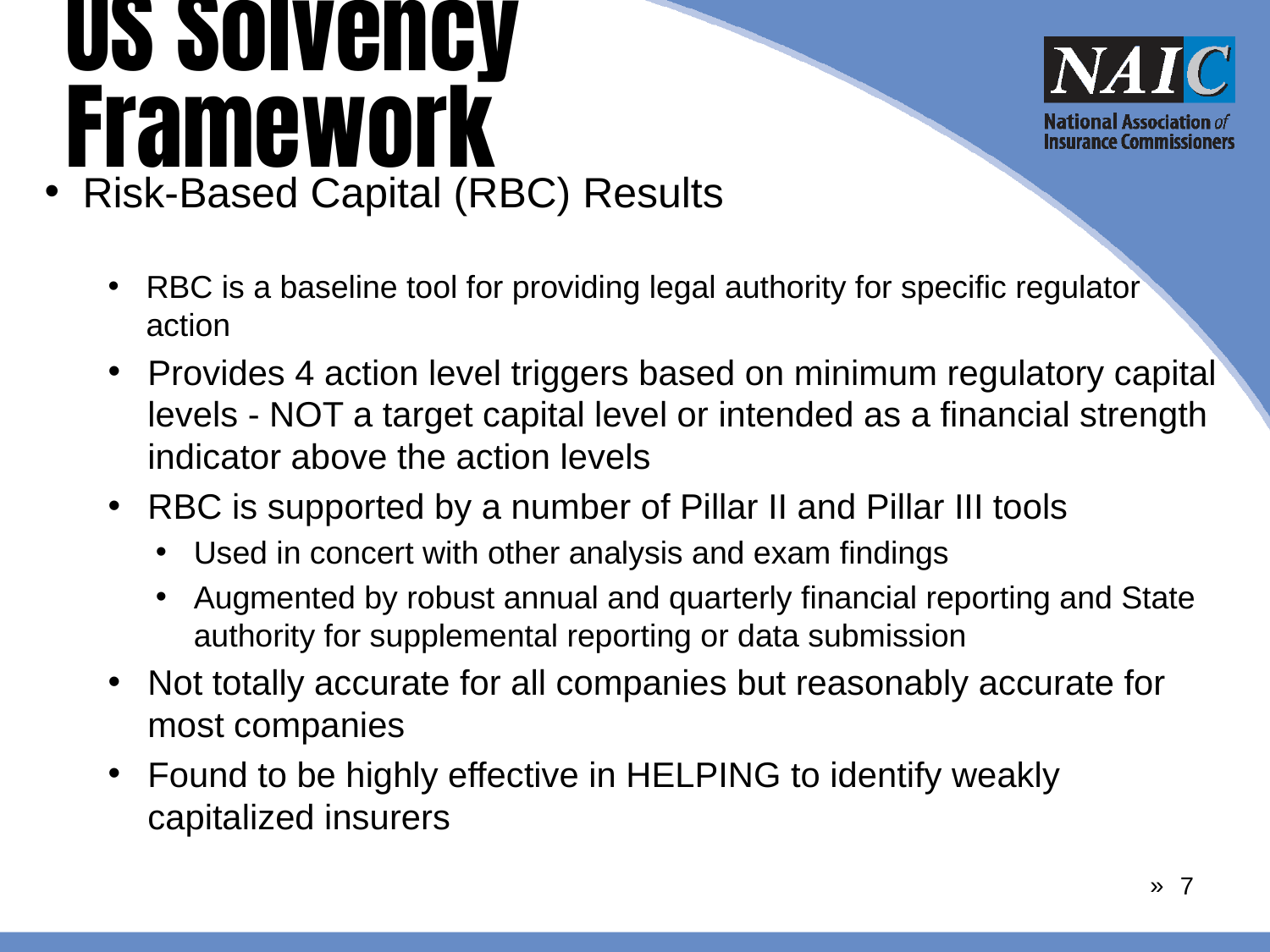

# US Solvency Framework
Risk-Based Capital (RBC) Results

RBC is a baseline tool for providing legal authority for specific regulator action
Provides 4 action level triggers based on minimum regulatory capital levels - NOT a target capital level or intended as a financial strength indicator above the action levels
RBC is supported by a number of Pillar II and Pillar III tools
Used in concert with other analysis and exam findings
Augmented by robust annual and quarterly financial reporting and State authority for supplemental reporting or data submission
Not totally accurate for all companies but reasonably accurate for most companies
Found to be highly effective in HELPING to identify weakly capitalized insurers

7